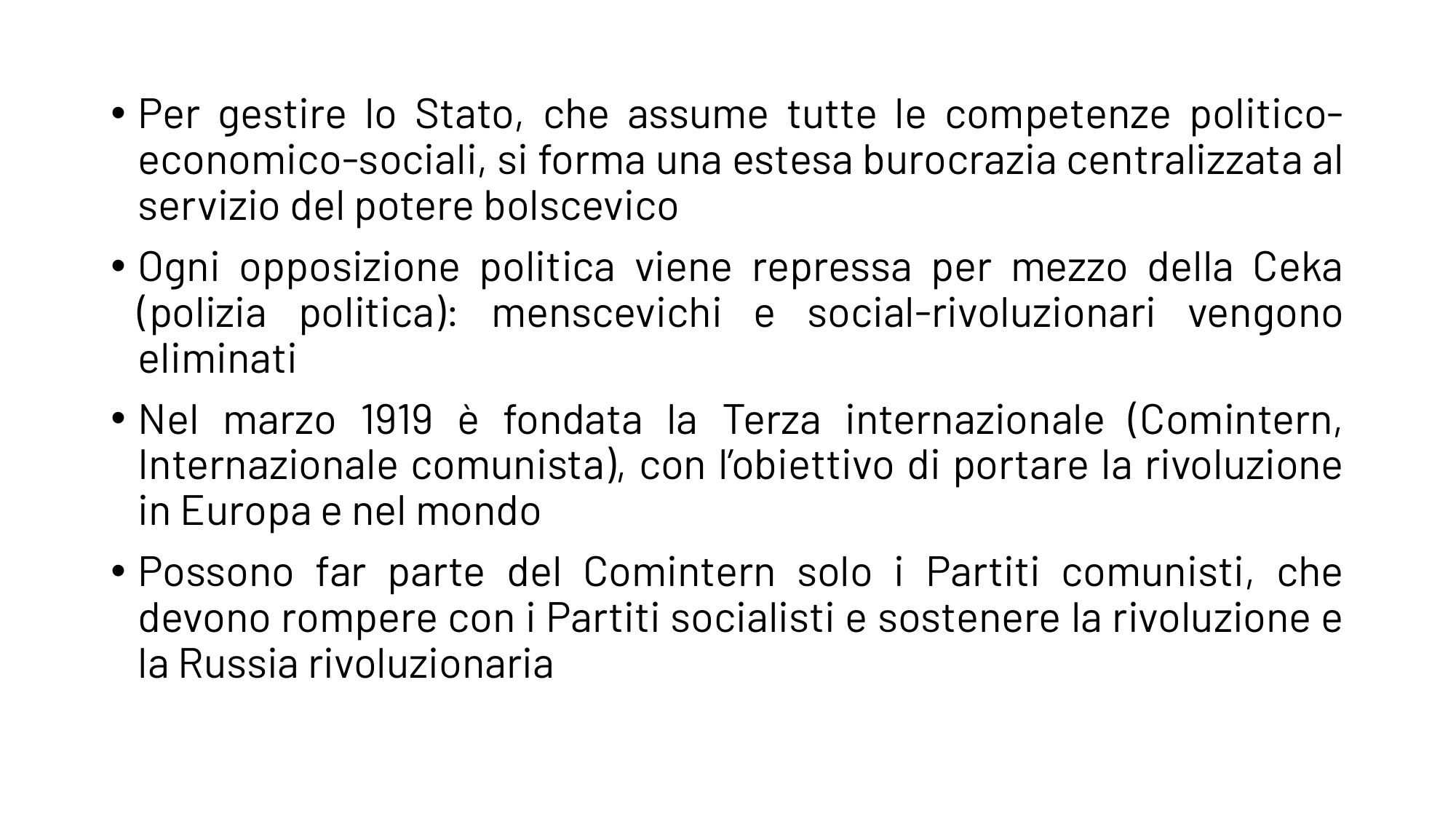

Per gestire lo Stato, che assume tutte le competenze politico-economico-sociali, si forma una estesa burocrazia centralizzata al servizio del potere bolscevico
Ogni opposizione politica viene repressa per mezzo della Ceka (polizia politica): menscevichi e social-rivoluzionari vengono eliminati
Nel marzo 1919 è fondata la Terza internazionale (Comintern, Internazionale comunista), con l’obiettivo di portare la rivoluzione in Europa e nel mondo
Possono far parte del Comintern solo i Partiti comunisti, che devono rompere con i Partiti socialisti e sostenere la rivoluzione e la Russia rivoluzionaria